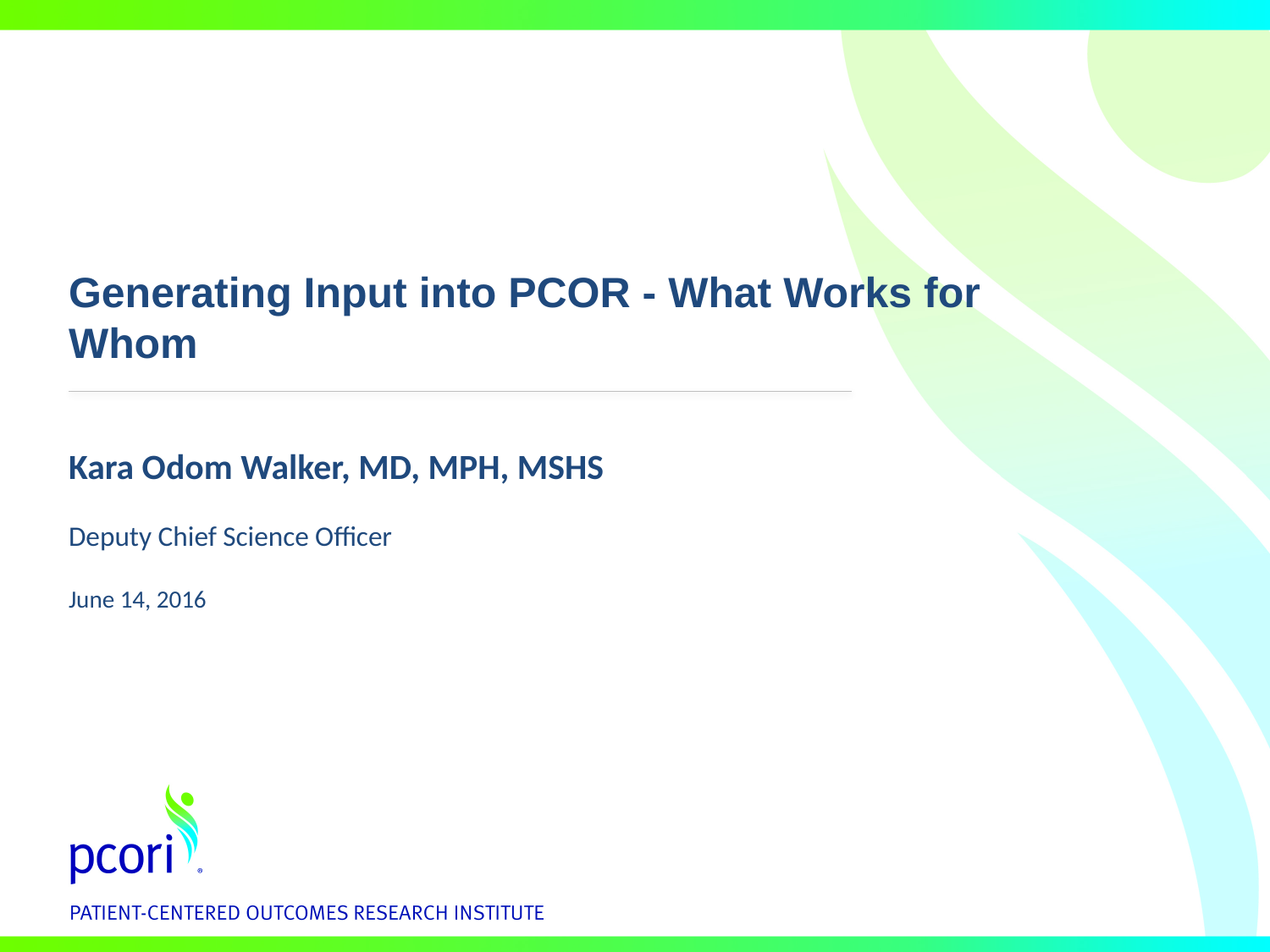

Generating Input into PCOR - What Works for Whom
Kara Odom Walker, MD, MPH, MSHS
Deputy Chief Science Officer
June 14, 2016